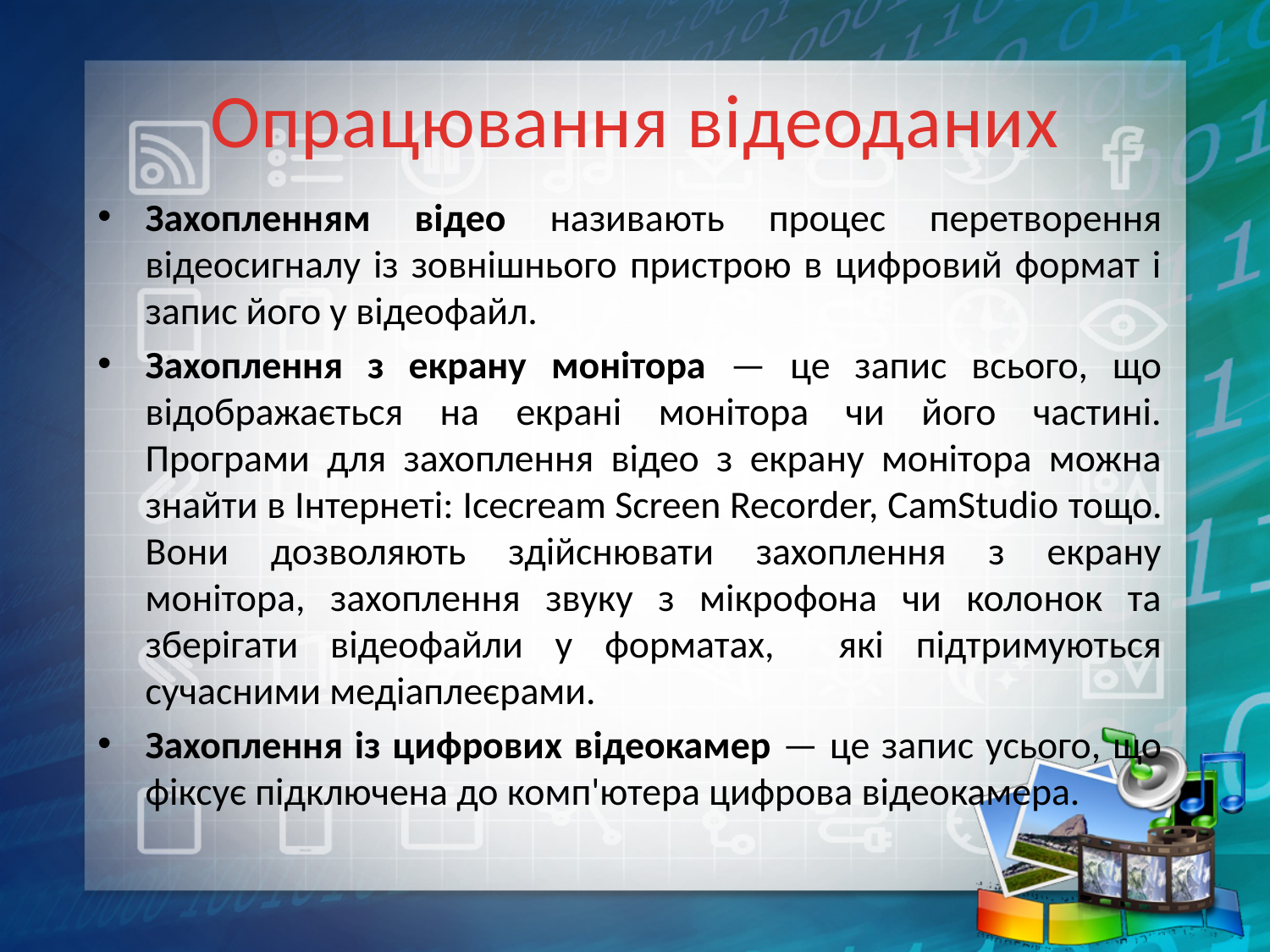

# Опрацювання відеоданих
Захопленням відео називають процес перетворення відеосигналу із зовнішнього пристрою в цифровий формат і запис його у відеофайл.
Захоплення з екрану монітора — це запис всього, що відображається на екрані монітора чи його частині. Програми для захоплення відео з екрану монітора можна знайти в Інтернеті: Icecream Screen Recorder, CamStudio тощо. Вони дозволяють здійснювати захоплення з екрану монітора, захоплення звуку з мікрофона чи колонок та зберігати відеофайли у форматах,  які підтримуються сучасними медіаплеєрами.
Захоплення із цифрових відеокамер — це запис усього, що фіксує підключена до комп'ютера цифрова відеокамера.